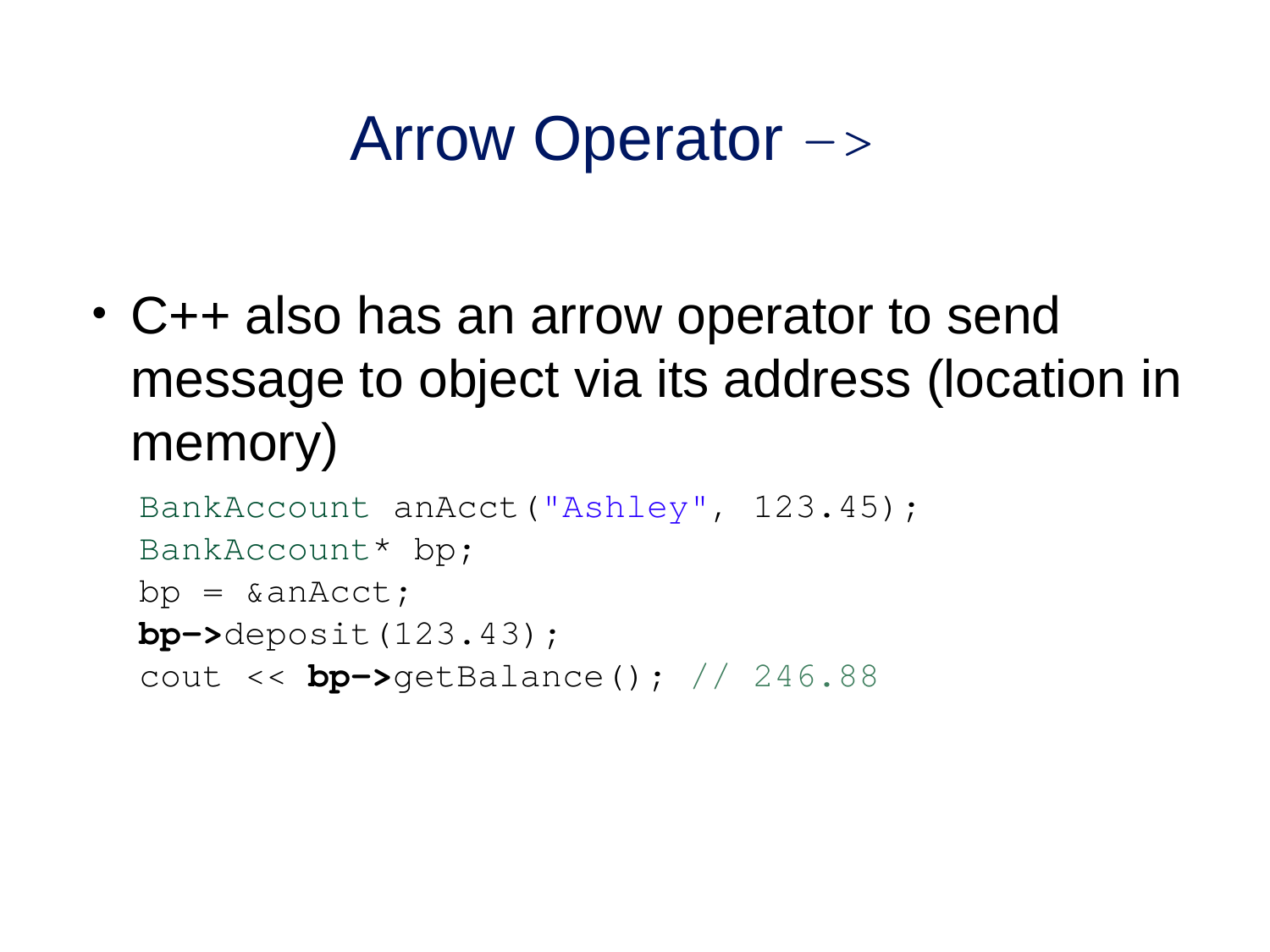

# Arrow Operator ->
C++ also has an arrow operator to send message to object via its address (location in memory)
   BankAccount anAcct("Ashley", 123.45);
   BankAccount* bp;
   bp = &anAcct;
   bp->deposit(123.43);
   cout << bp->getBalance(); // 246.88